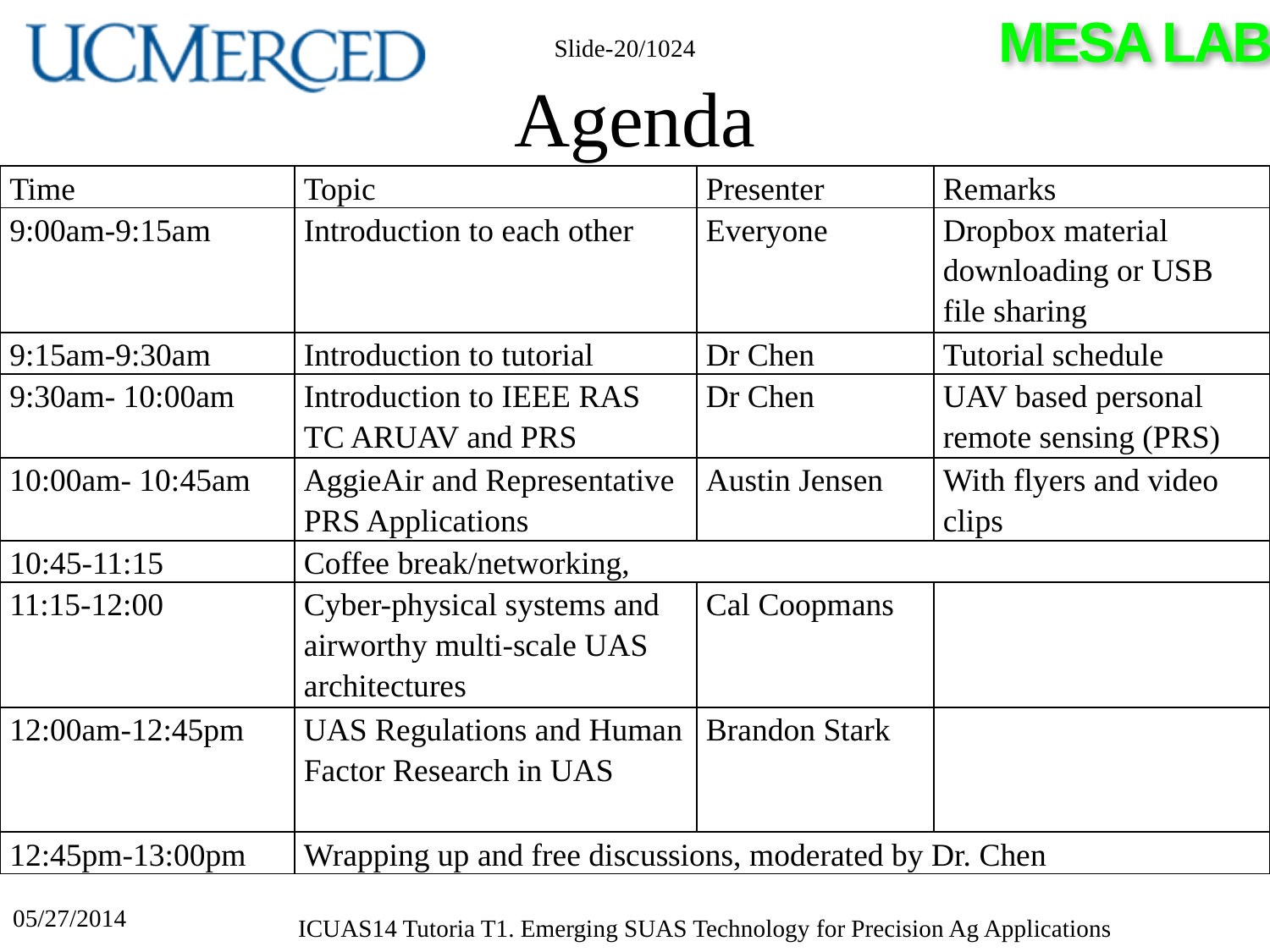

Slide-20/1024
# Agenda
| Time | Topic | Presenter | Remarks |
| --- | --- | --- | --- |
| 9:00am-9:15am | Introduction to each other | Everyone | Dropbox material downloading or USB file sharing |
| 9:15am-9:30am | Introduction to tutorial | Dr Chen | Tutorial schedule |
| 9:30am- 10:00am | Introduction to IEEE RAS TC ARUAV and PRS | Dr Chen | UAV based personal remote sensing (PRS) |
| 10:00am- 10:45am | AggieAir and Representative PRS Applications | Austin Jensen | With flyers and video clips |
| 10:45-11:15 | Coffee break/networking, |  |  |
| 11:15-12:00 | Cyber-physical systems and airworthy multi-scale UAS architectures | Cal Coopmans |  |
| 12:00am-12:45pm | UAS Regulations and Human Factor Research in UAS | Brandon Stark |  |
| 12:45pm-13:00pm | Wrapping up and free discussions, moderated by Dr. Chen |  |  |

05/27/2014
ICUAS14 Tutoria T1. Emerging SUAS Technology for Precision Ag Applications